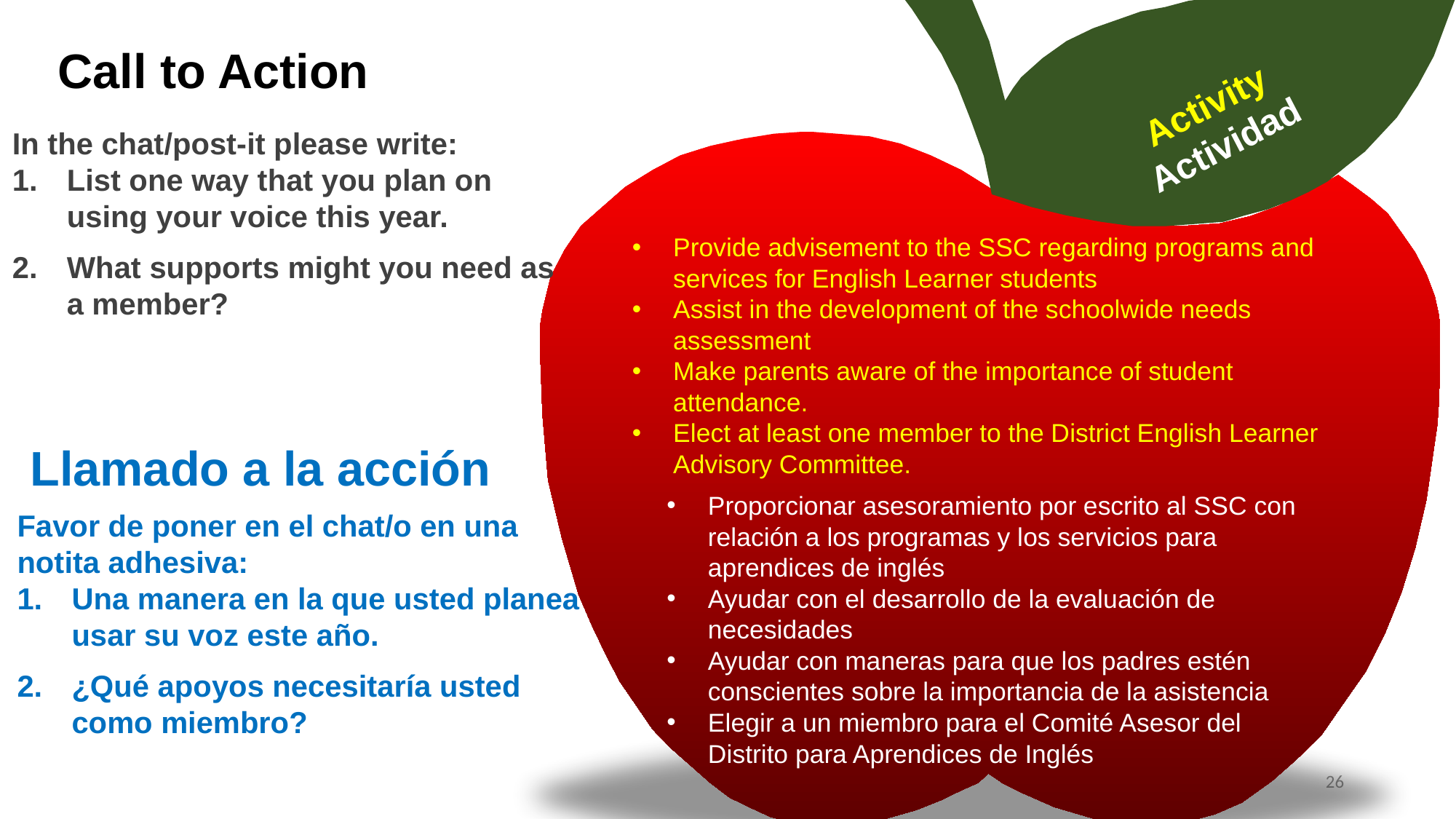

Call to Action
Activity
Actividad
In the chat/post-it please write:
List one way that you plan on using your voice this year.

What supports might you need as a member?
Provide advisement to the SSC regarding programs and services for English Learner students
Assist in the development of the schoolwide needs assessment
Make parents aware of the importance of student attendance.
Elect at least one member to the District English Learner Advisory Committee.

Llamado a la acción
Proporcionar asesoramiento por escrito al SSC con relación a los programas y los servicios para aprendices de inglés
Ayudar con el desarrollo de la evaluación de necesidades
Ayudar con maneras para que los padres estén conscientes sobre la importancia de la asistencia
Elegir a un miembro para el Comité Asesor del    Distrito para Aprendices de Inglés
Favor de poner en el chat/o en una notita adhesiva:
Una manera en la que usted planea usar su voz este año.

¿Qué apoyos necesitaría usted como miembro?
26